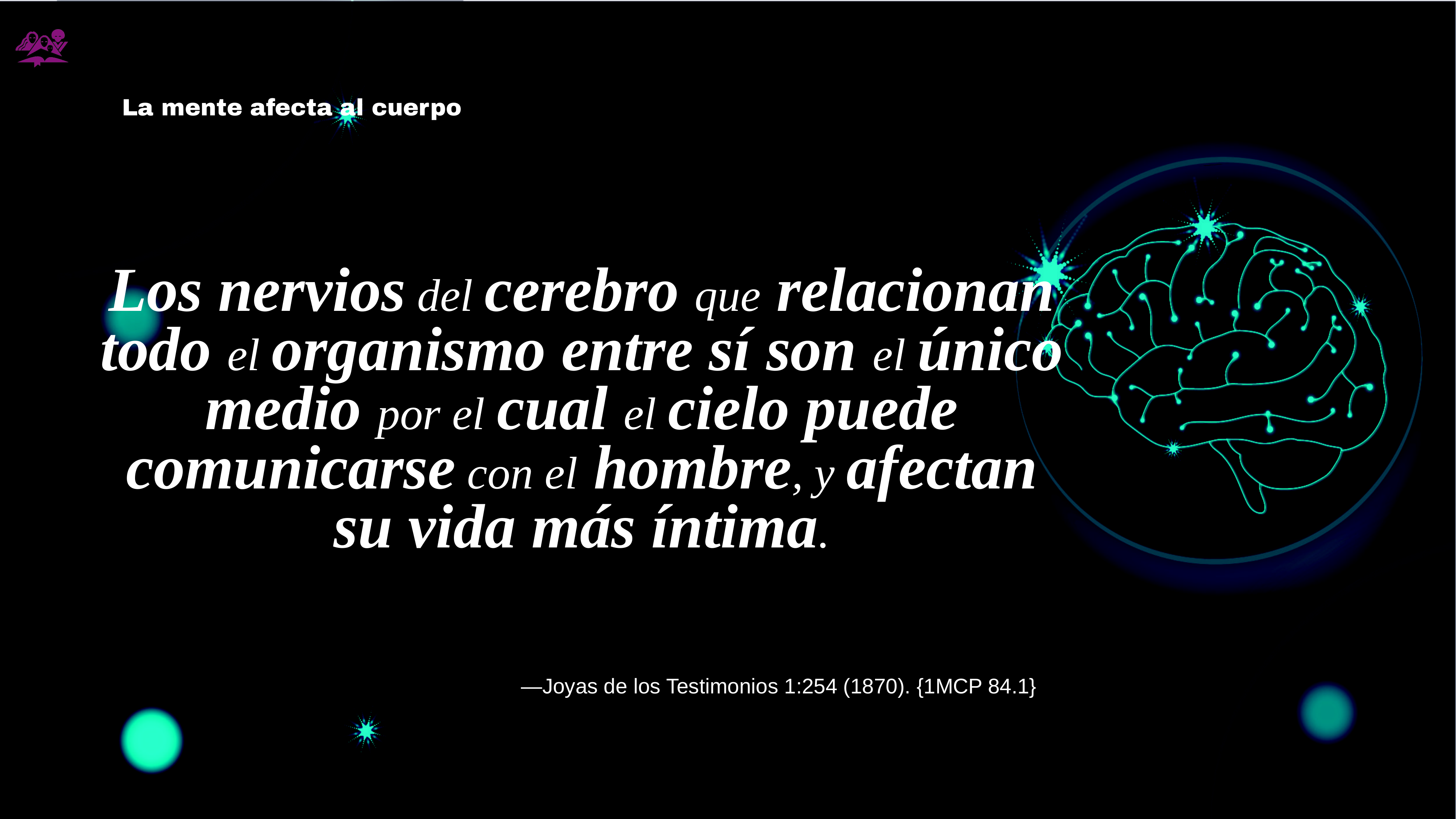

# La mente afecta al cuerpo
Los nervios del cerebro que relacionan todo el organismo entre sí son el único medio por el cual el cielo puede comunicarse con el hombre, y afectan su vida más íntima.
—Joyas de los Testimonios 1:254 (1870). {1MCP 84.1}